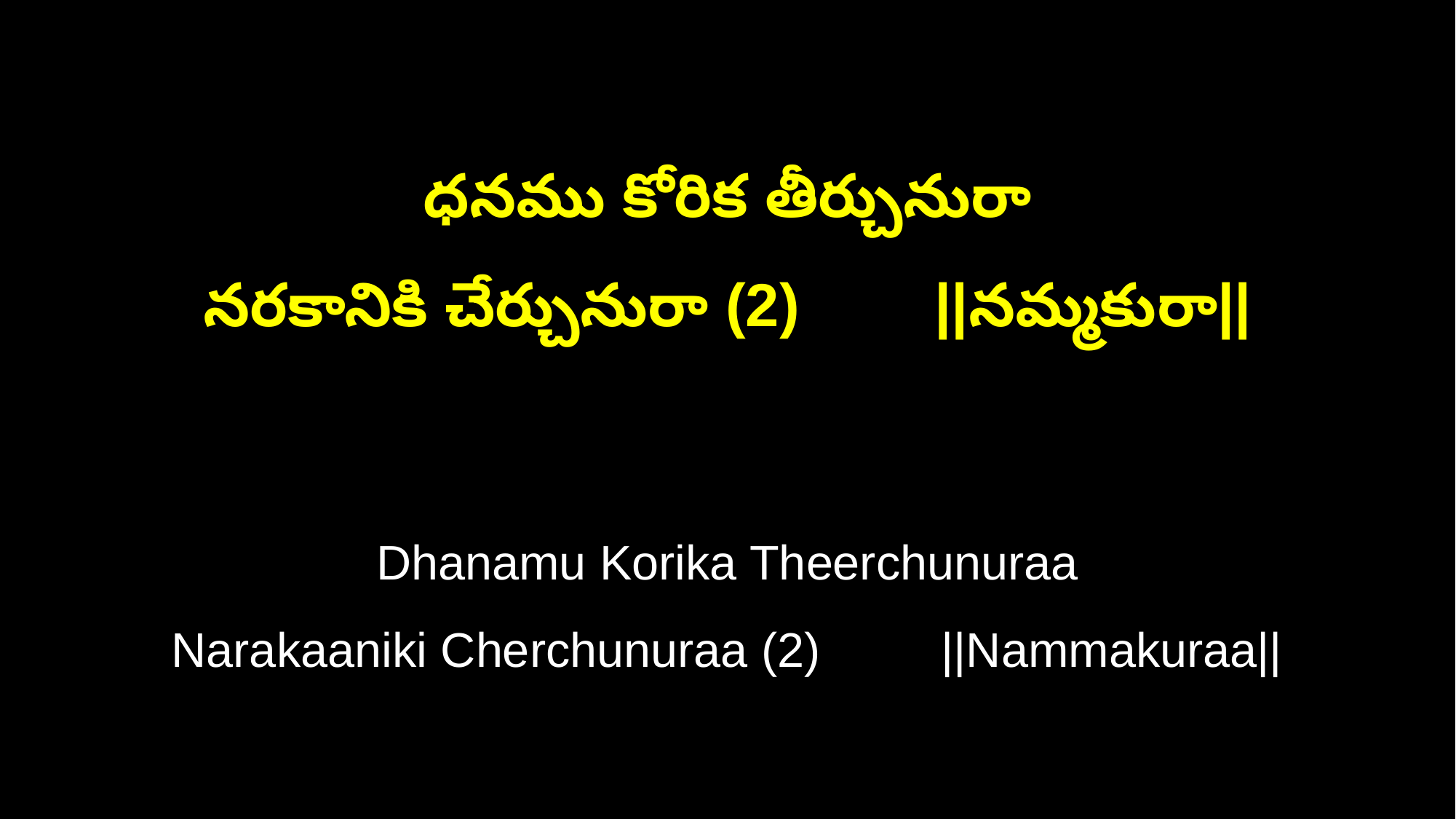

ధనము కోరిక తీర్చునురా
నరకానికి చేర్చునురా (2)        ||నమ్మకురా||
Dhanamu Korika Theerchunuraa
Narakaaniki Cherchunuraa (2)         ||Nammakuraa||